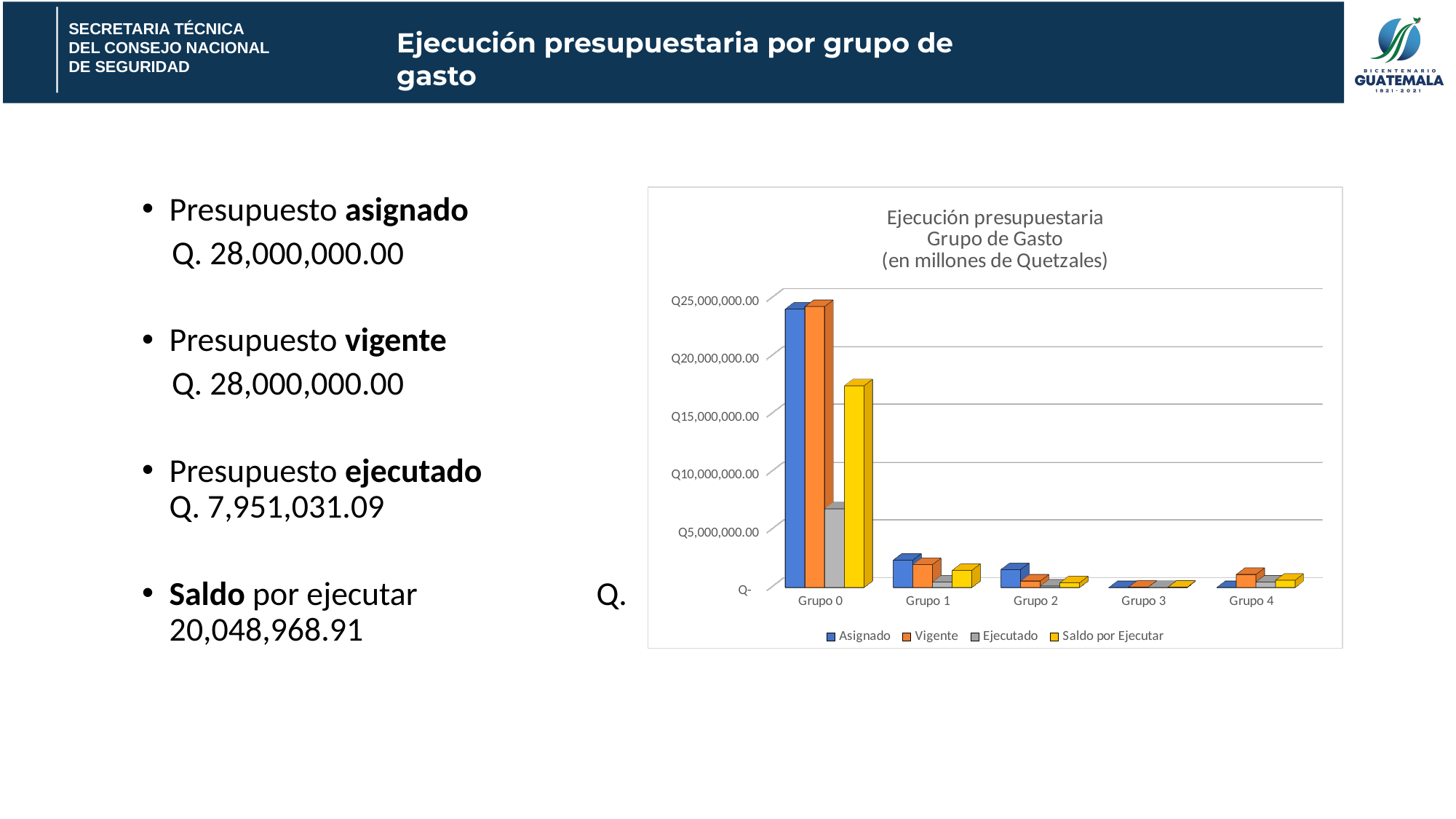

Ejecución presupuestaria por grupo de gasto
Presupuesto asignado
    Q. 28,000,000.00

Presupuesto vigente
    Q. 28,000,000.00

Presupuesto ejecutado                Q. 7,951,031.09

Saldo por ejecutar                        Q. 20,048,968.91

[unsupported chart]